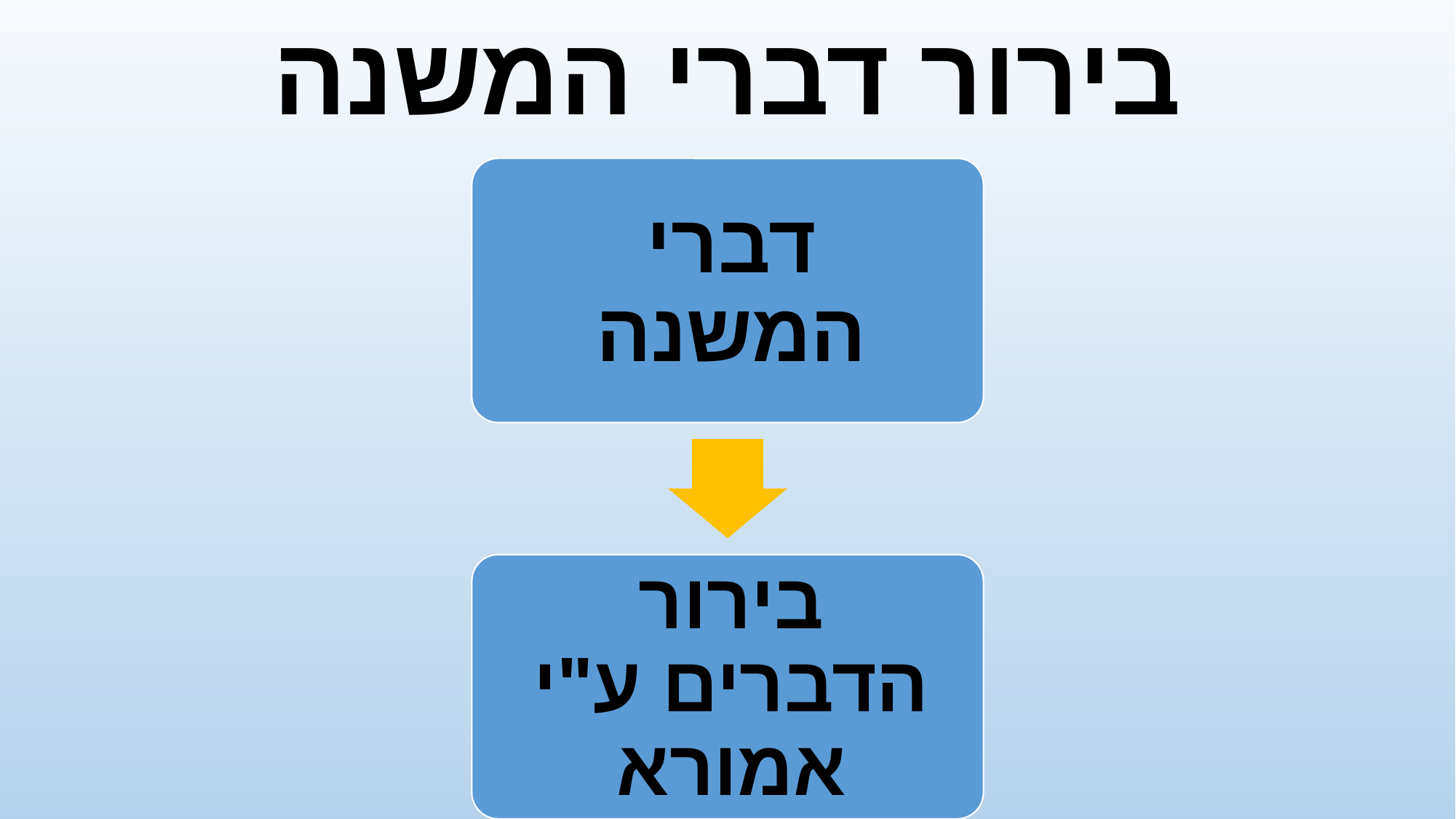

# בירור דברי המשנה
דברי המשנה

בירור הדברים ע"י אמורא